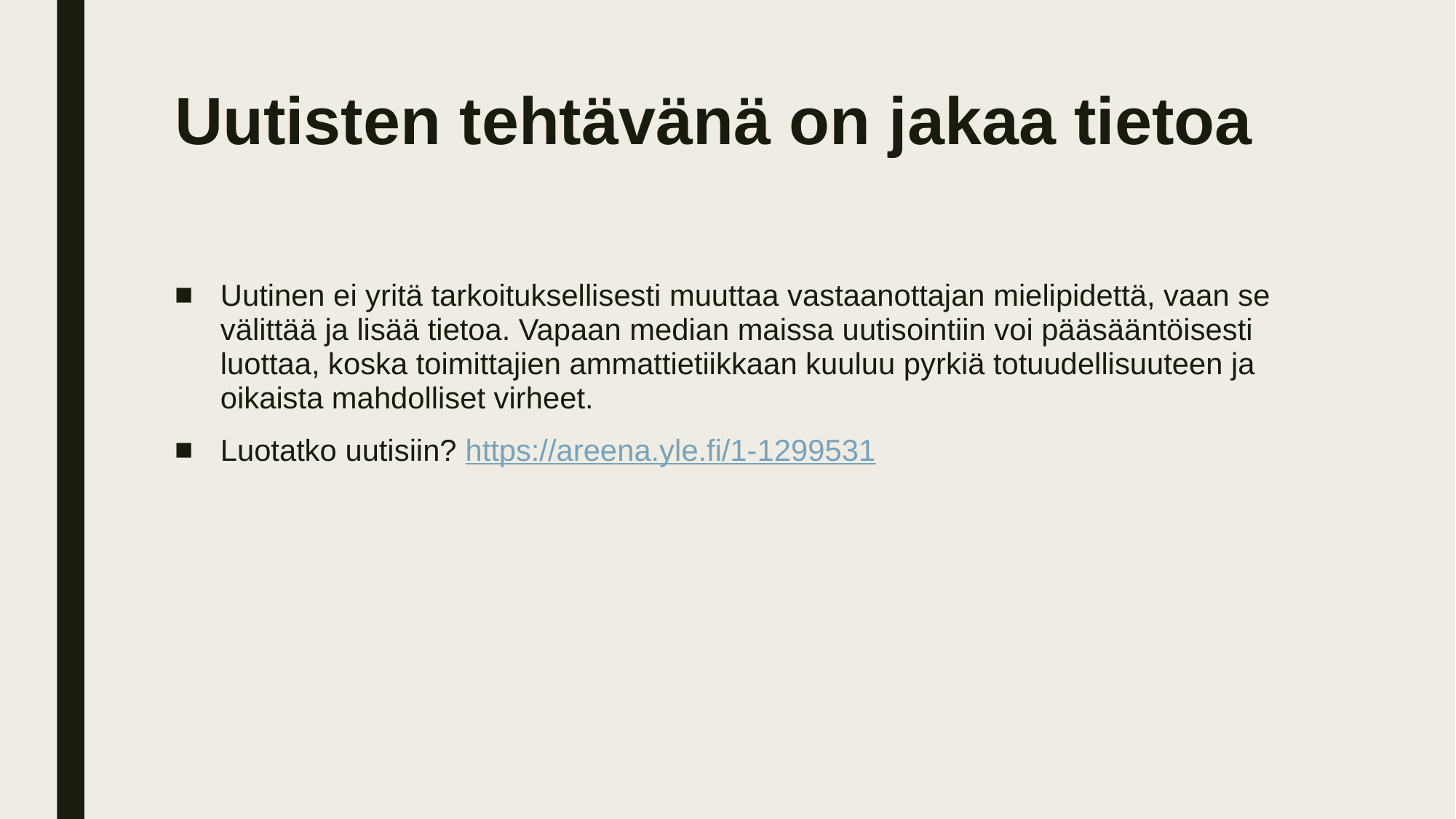

# Uutisten tehtävänä on jakaa tietoa
Uutinen ei yritä tarkoituksellisesti muuttaa vastaanottajan mielipidettä, vaan se välittää ja lisää tietoa. Vapaan median maissa uutisointiin voi pääsääntöisesti luottaa, koska toimittajien ammattietiikkaan kuuluu pyrkiä totuudellisuuteen ja oikaista mahdolliset virheet.
Luotatko uutisiin? https://areena.yle.fi/1-1299531